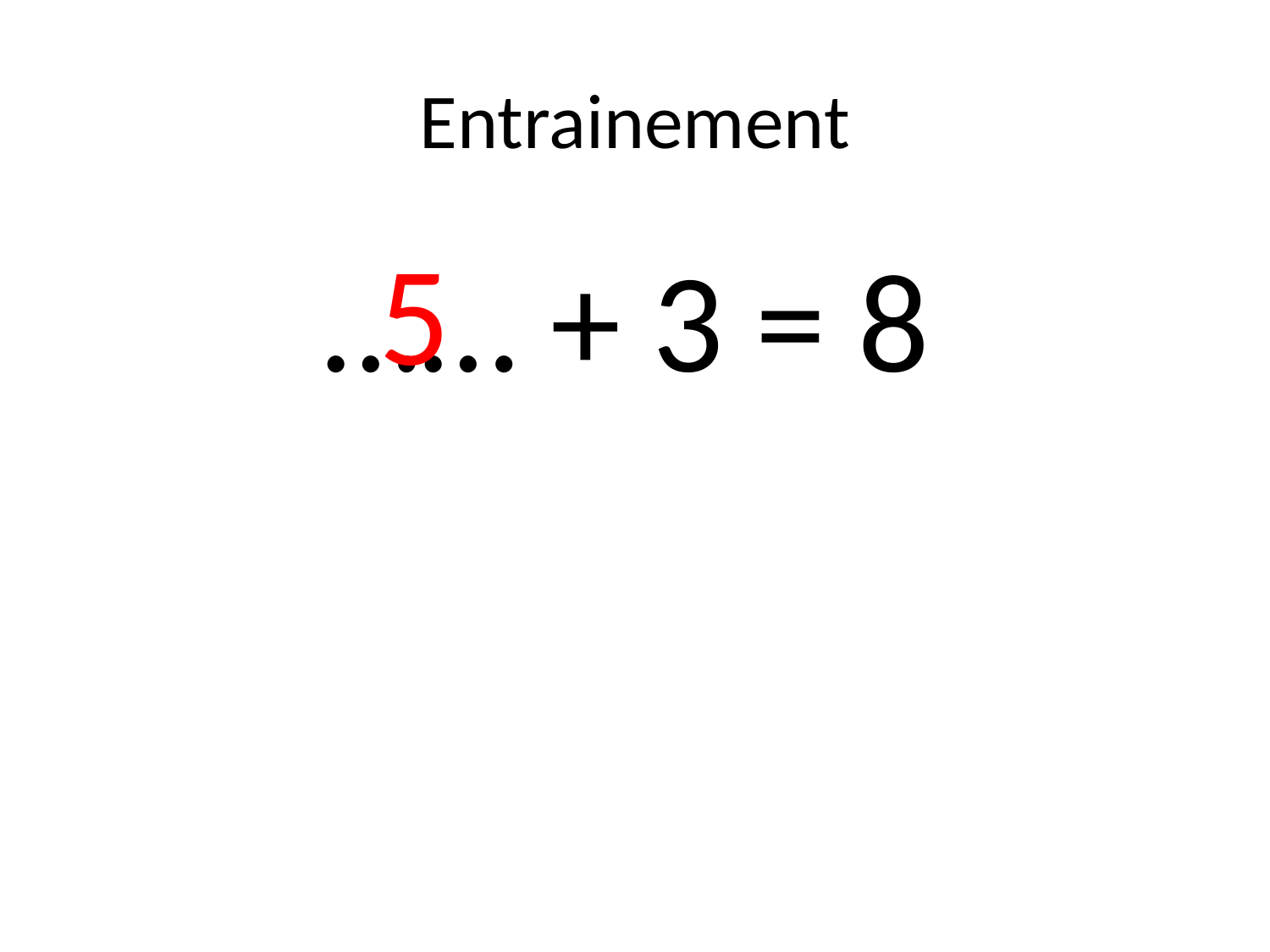

# Entrainement
5
…… + 3 = 8